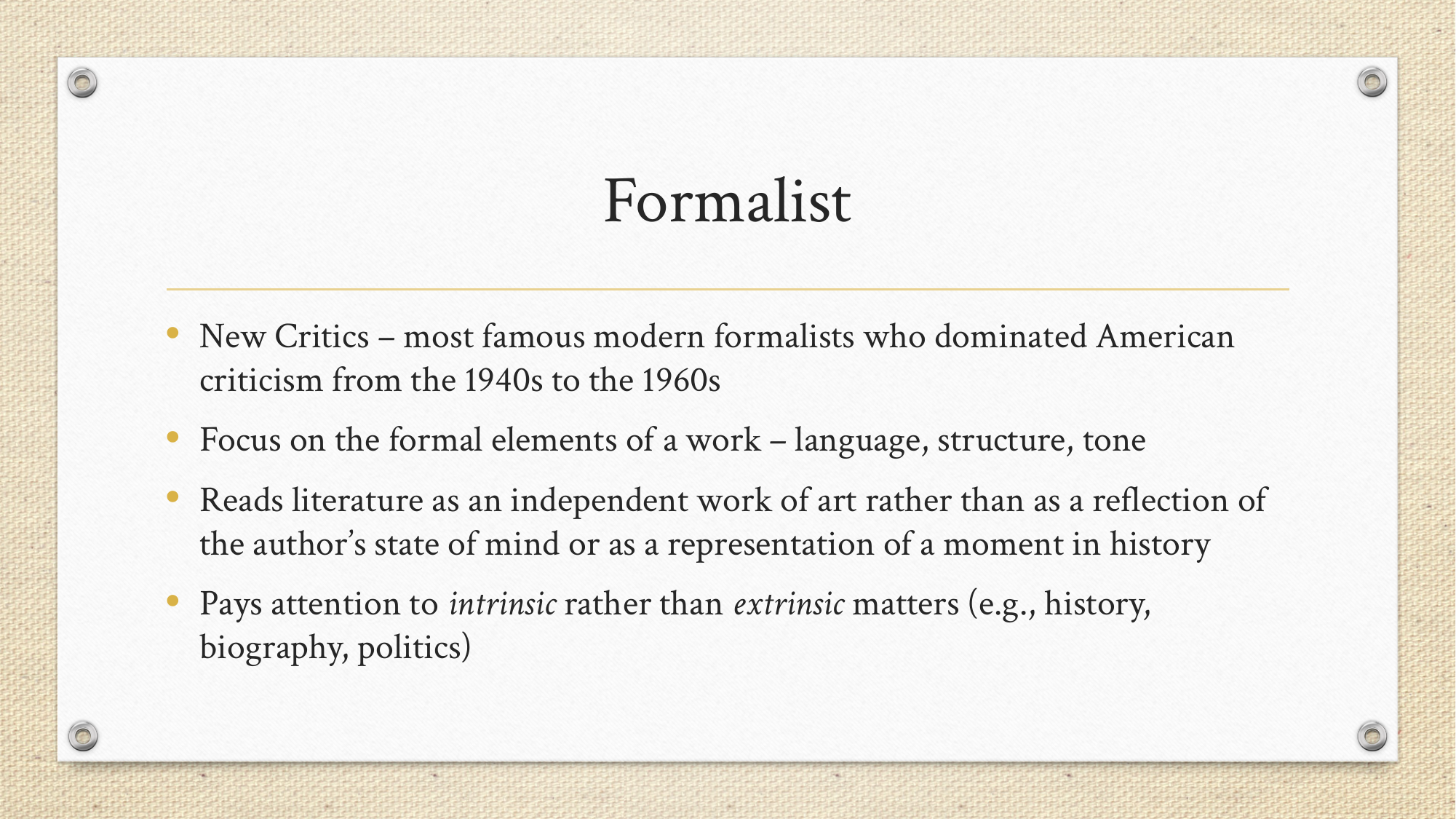

# Formalist
New Critics – most famous modern formalists who dominated American criticism from the 1940s to the 1960s
Focus on the formal elements of a work – language, structure, tone
Reads literature as an independent work of art rather than as a reflection of the author’s state of mind or as a representation of a moment in history
Pays attention to intrinsic rather than extrinsic matters (e.g., history, biography, politics)